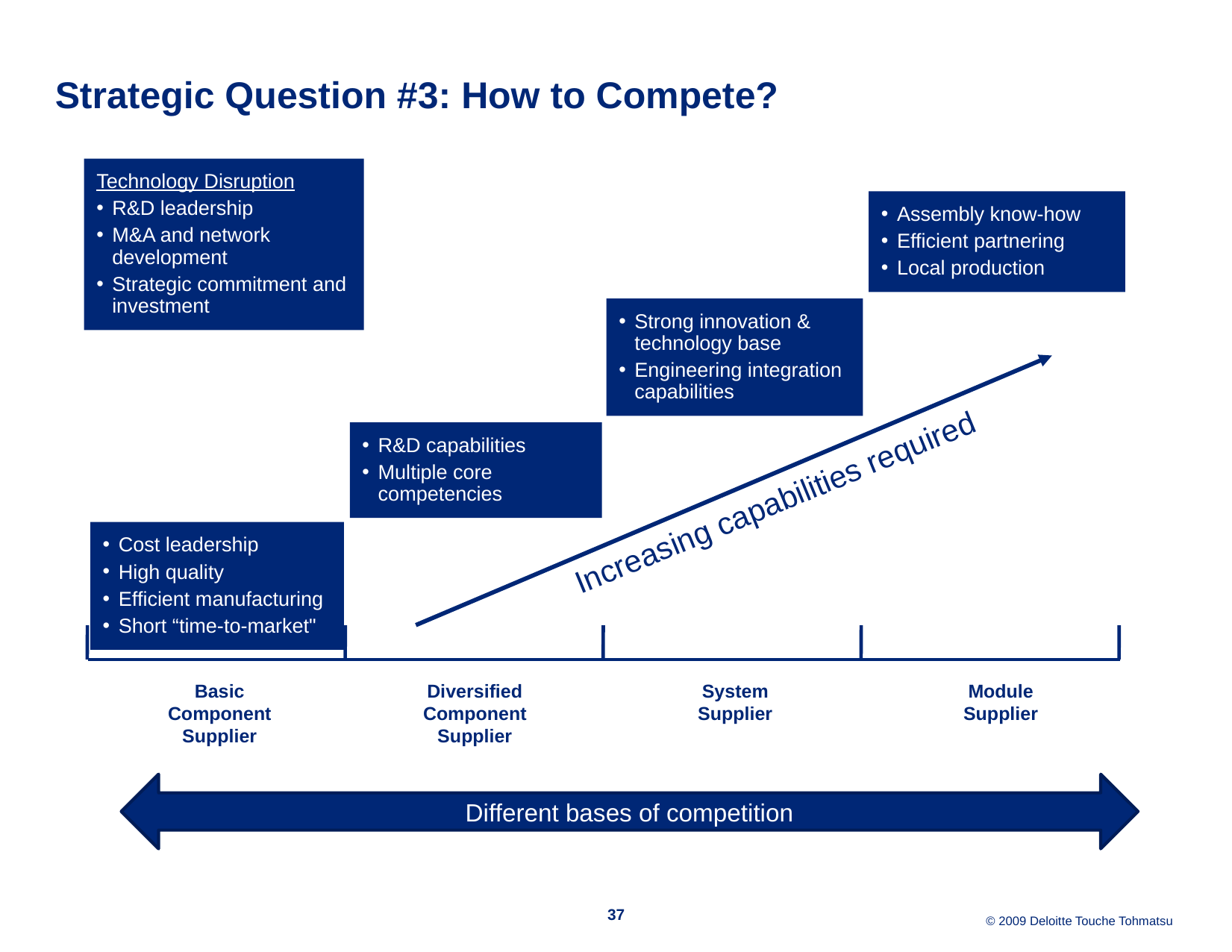

# Strategic Question #3: How to Compete?
Technology Disruption
R&D leadership
M&A and network development
Strategic commitment and investment
Assembly know-how
Efficient partnering
Local production
Strong innovation & technology base
Engineering integration capabilities
R&D capabilities
Multiple core competencies
Increasing capabilities required
Cost leadership
High quality
Efficient manufacturing
Short “time-to-market"
Basic
Component
Supplier
Diversified
Component
Supplier
System
Supplier
Module
Supplier
Different bases of competition
37